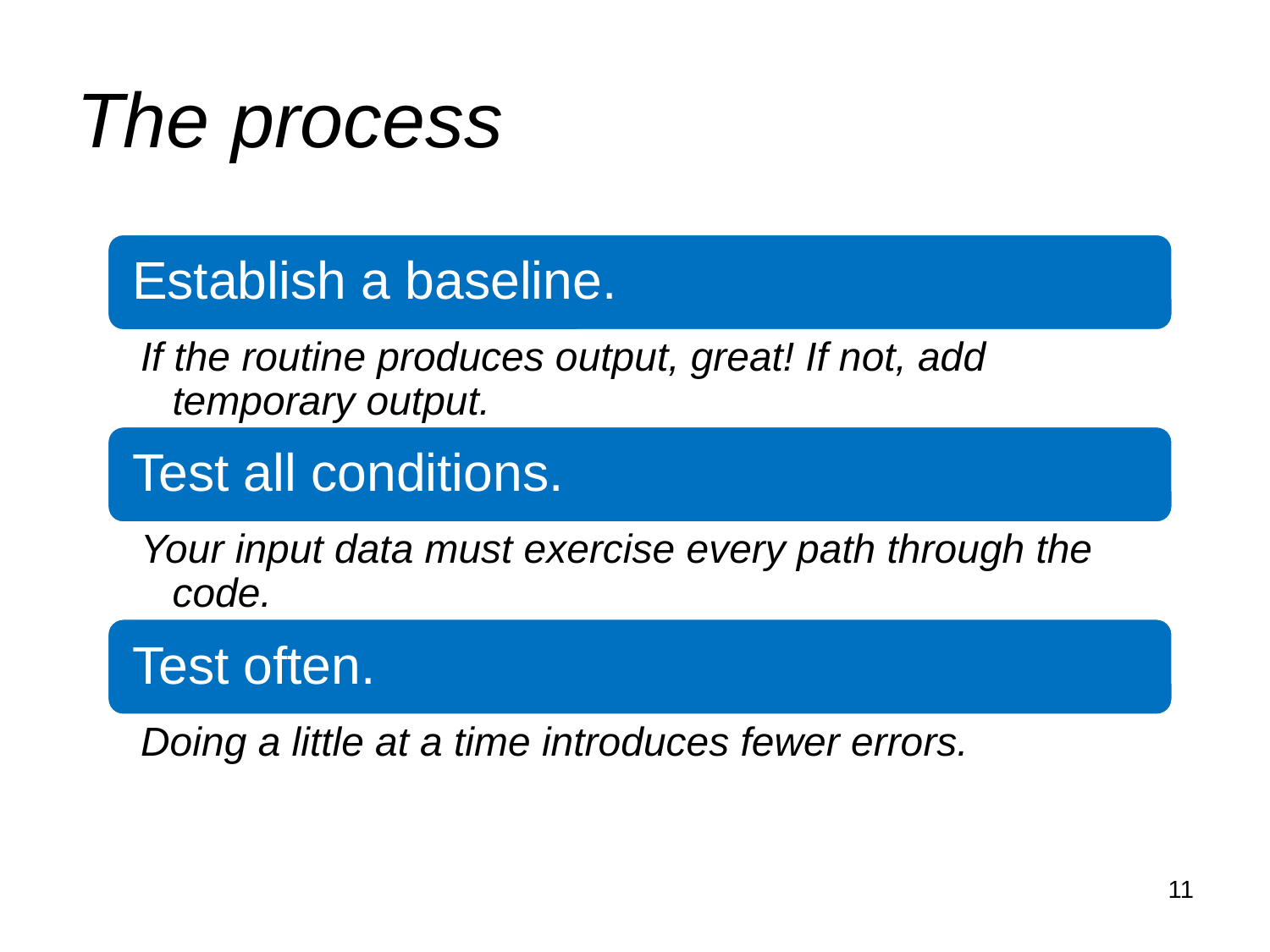

# The process
Establish a baseline.
If the routine produces output, great! If not, add temporary output.
Test all conditions.
Your input data must exercise every path through the code.
Test often.
Doing a little at a time introduces fewer errors.
11